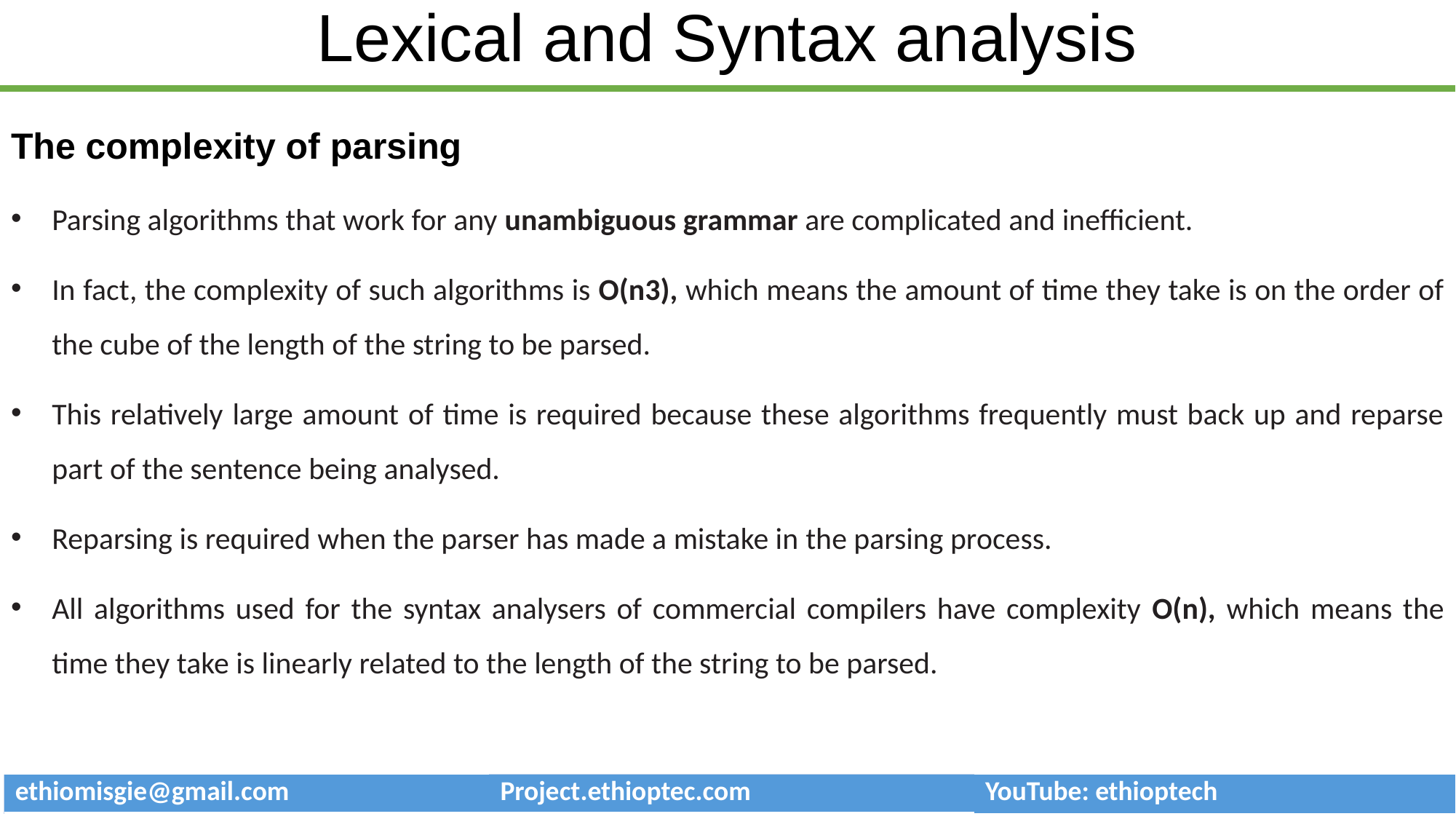

# Lexical and Syntax analysis
The complexity of parsing
Parsing algorithms that work for any unambiguous grammar are complicated and inefficient.
In fact, the complexity of such algorithms is O(n3), which means the amount of time they take is on the order of the cube of the length of the string to be parsed.
This relatively large amount of time is required because these algorithms frequently must back up and reparse part of the sentence being analysed.
Reparsing is required when the parser has made a mistake in the parsing process.
All algorithms used for the syntax analysers of commercial compilers have complexity O(n), which means the time they take is linearly related to the length of the string to be parsed.

| ethiomisgie@gmail.com | Project.ethioptec.com | YouTube: ethioptech |
| --- | --- | --- |